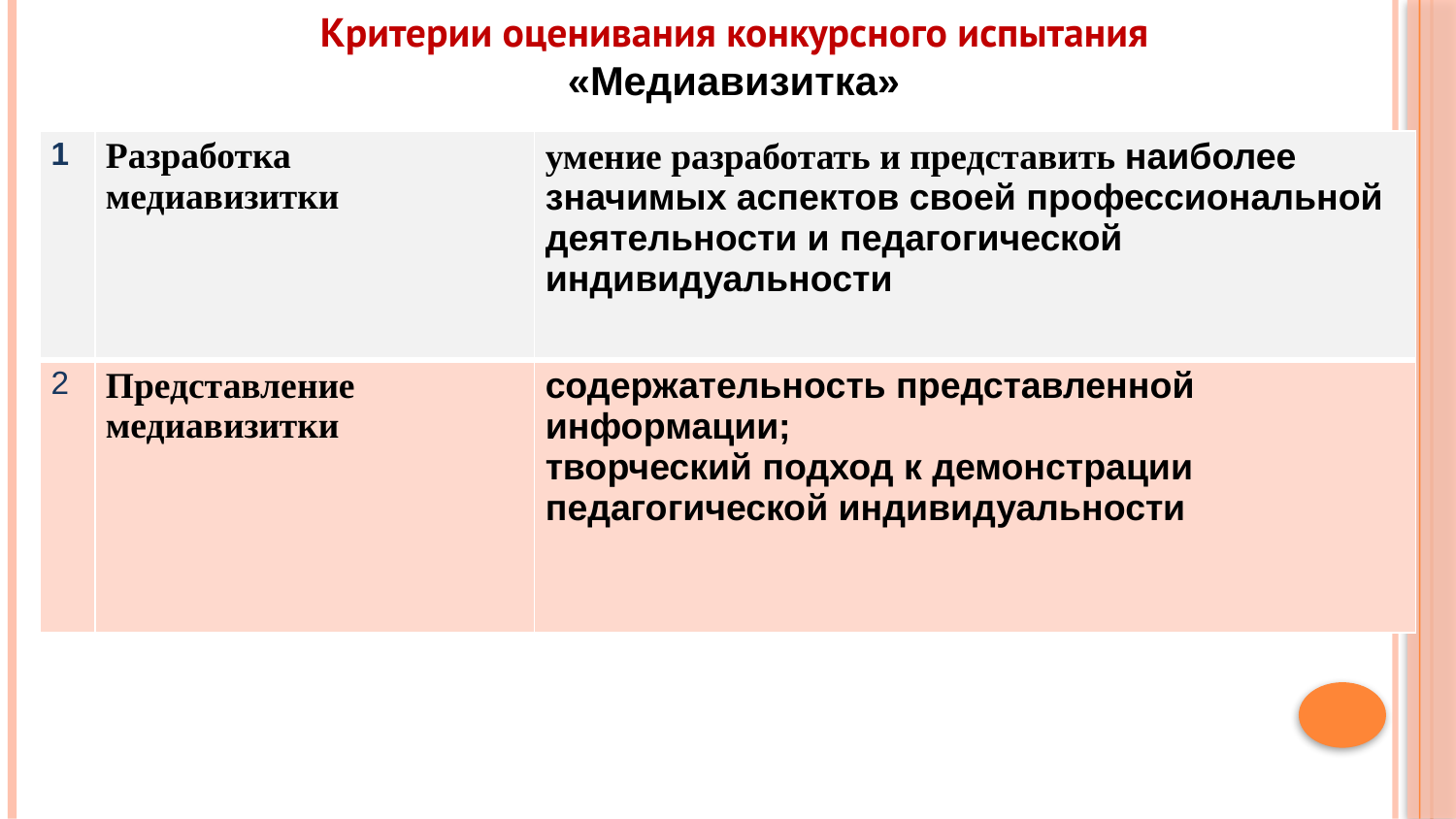

Критерии оценивания конкурсного испытания
«Медиавизитка»
ЦЕНТР РЕАЛИЗАЦИИ
ГОСУДАРСТВЕННОЙ ОБРАЗОВАТЕЛЬНОЙ
ПОЛИТИКИ  И ИНФОРМАЦИОННЫХ
ТЕХНОЛОГИЙ
Организация  проведения
федерального этапа Конкурса
| 1 | Разработка медиавизитки | умение разработать и представить наиболее значимых аспектов своей профессиональной деятельности и педагогической индивидуальности |
| --- | --- | --- |
| 2 | Представление медиавизитки | содержательность представленной информации; творческий подход к демонстрации педагогической индивидуальности |